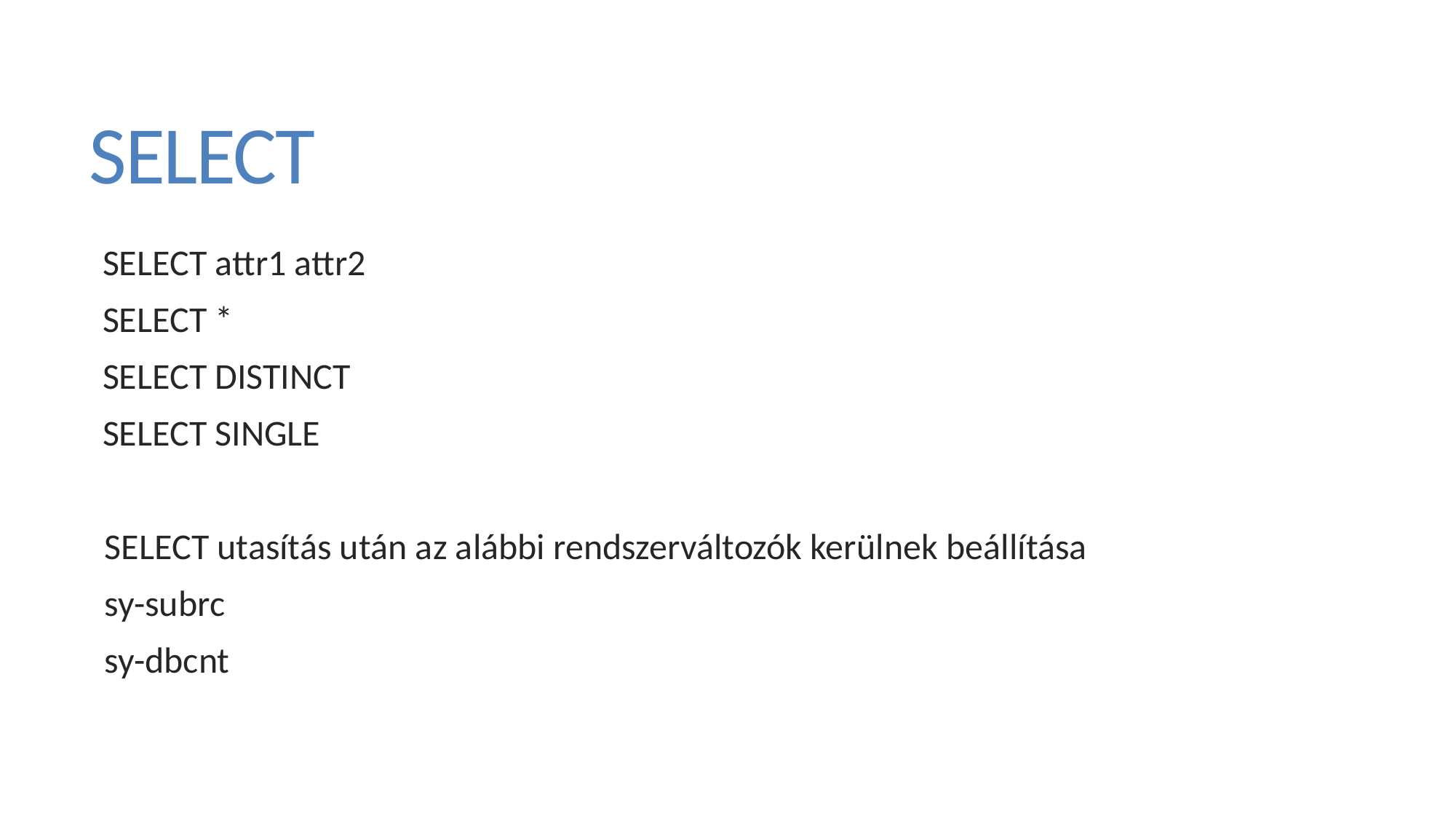

# SELECT
SELECT attr1 attr2
SELECT *
SELECT DISTINCT
SELECT SINGLE

SELECT utasítás után az alábbi rendszerváltozók kerülnek beállítása
sy-subrc
sy-dbcnt